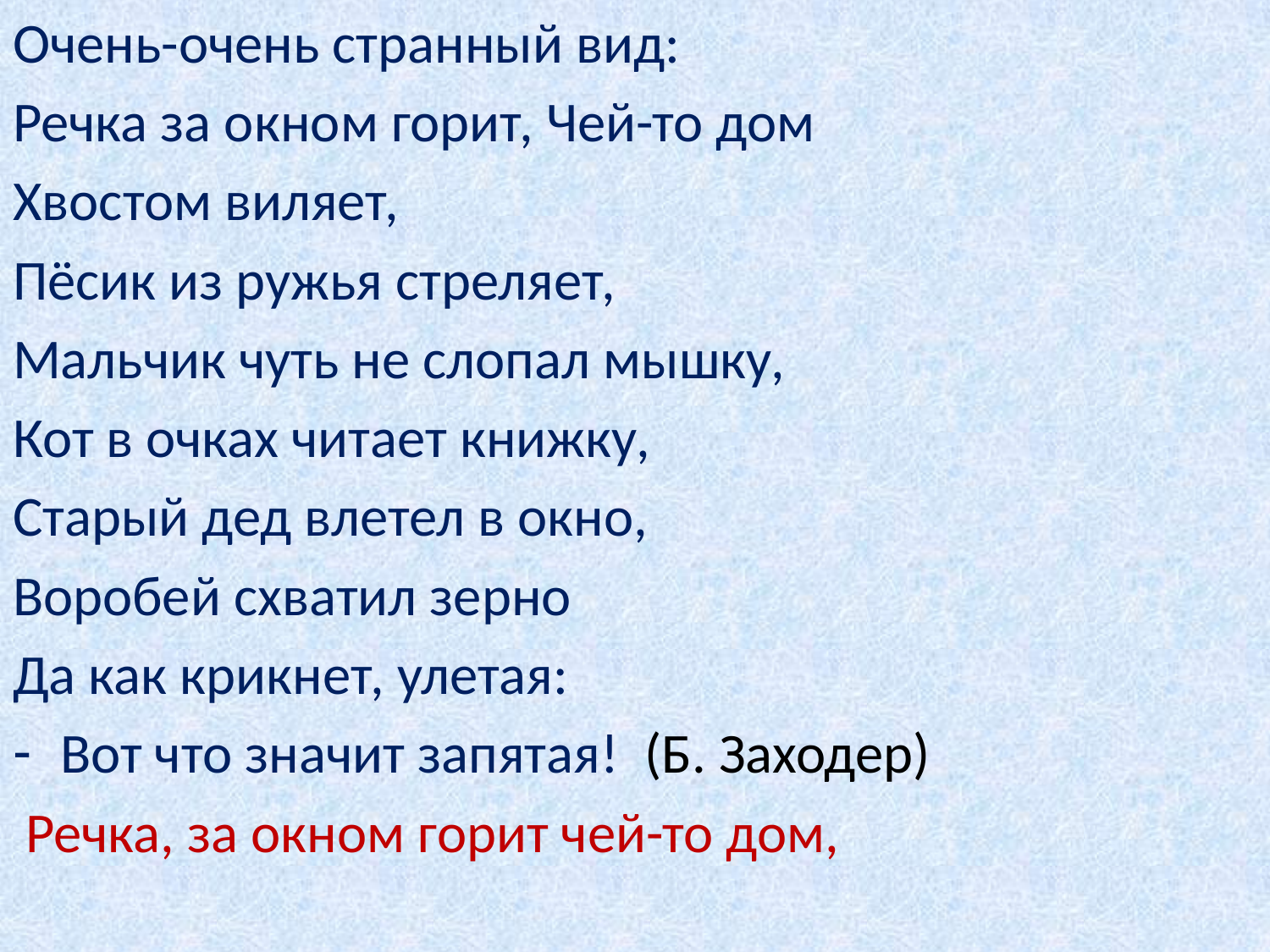

Очень-очень странный вид:
Речка за окном горит, Чей-то дом
Хвостом виляет,
Пёсик из ружья стреляет,
Мальчик чуть не слопал мышку,
Кот в очках читает книжку,
Старый дед влетел в окно,
Воробей схватил зерно
Да как крикнет, улетая:
Вот что значит запятая!  (Б. Заходер)
 Речка, за окном горит чей-то дом,